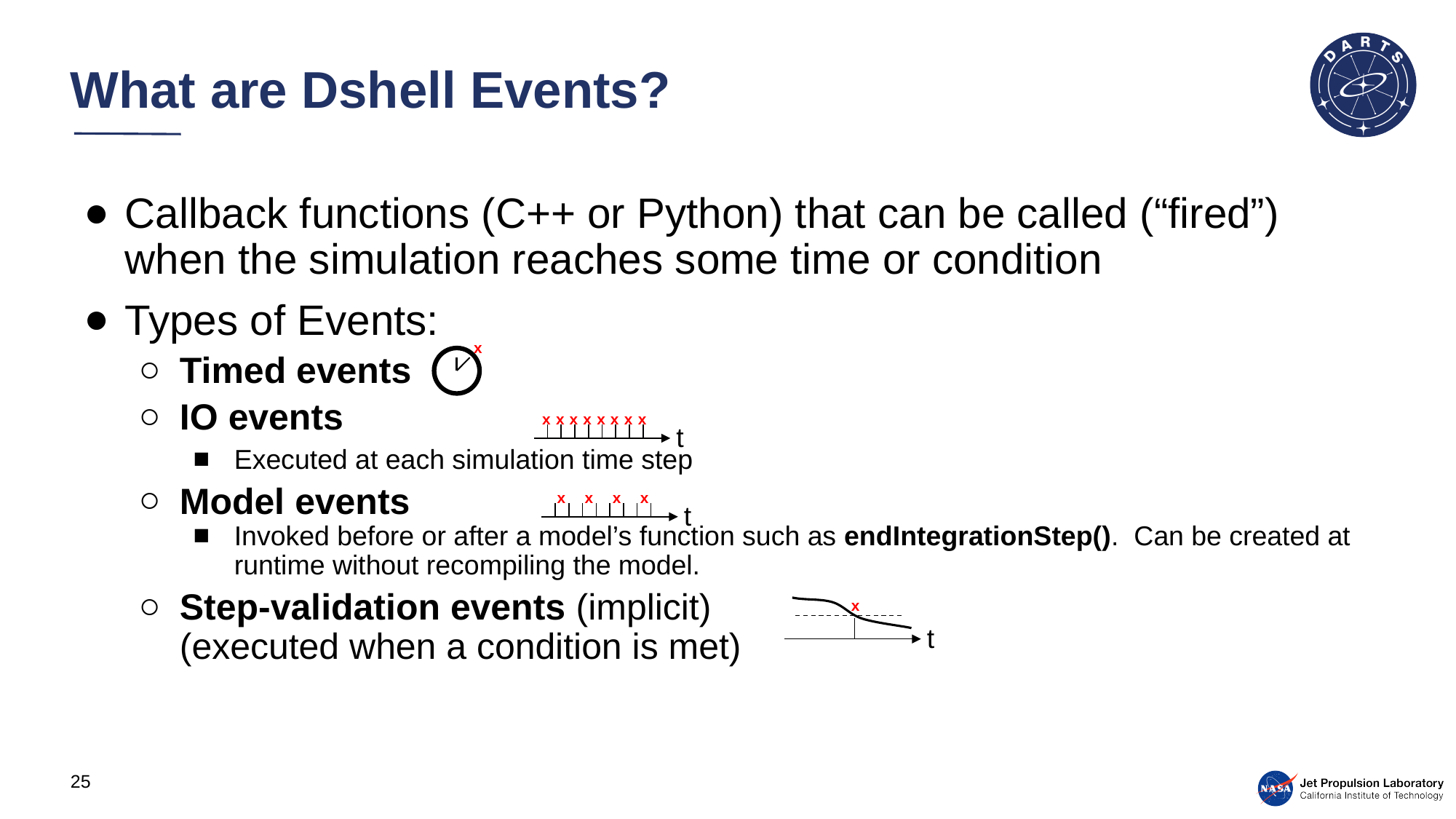

# What are Dshell Events?
Callback functions (C++ or Python) that can be called (“fired”) when the simulation reaches some time or condition
Types of Events:
Timed events
IO events
Executed at each simulation time step
Model events
Invoked before or after a model’s function such as endIntegrationStep().  Can be created at runtime without recompiling the model.
Step-validation events (implicit)
(executed when a condition is met)
x

x
x
x
x
x
x
x
x
t
x
x
x
x
t
x

t
25